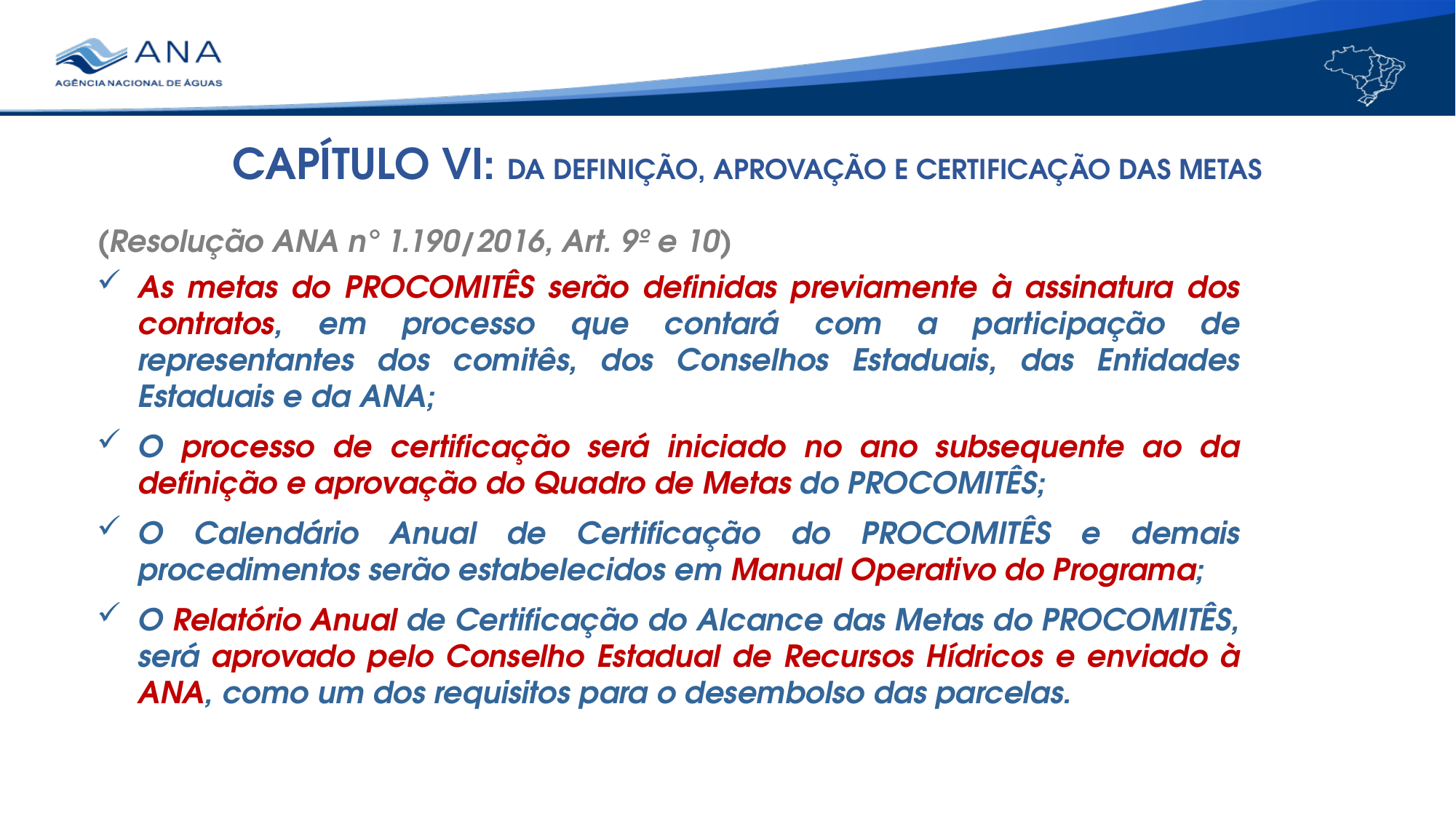

CAPÍTULO VI: DA DEFINIÇÃO, APROVAÇÃO E CERTIFICAÇÃO DAS METAS
(Resolução ANA n° 1.190/2016, Art. 9º e 10)
As metas do PROCOMITÊS serão definidas previamente à assinatura dos contratos, em processo que contará com a participação de representantes dos comitês, dos Conselhos Estaduais, das Entidades Estaduais e da ANA;
O processo de certificação será iniciado no ano subsequente ao da definição e aprovação do Quadro de Metas do PROCOMITÊS;
O Calendário Anual de Certificação do PROCOMITÊS e demais procedimentos serão estabelecidos em Manual Operativo do Programa;
O Relatório Anual de Certificação do Alcance das Metas do PROCOMITÊS, será aprovado pelo Conselho Estadual de Recursos Hídricos e enviado à ANA, como um dos requisitos para o desembolso das parcelas.